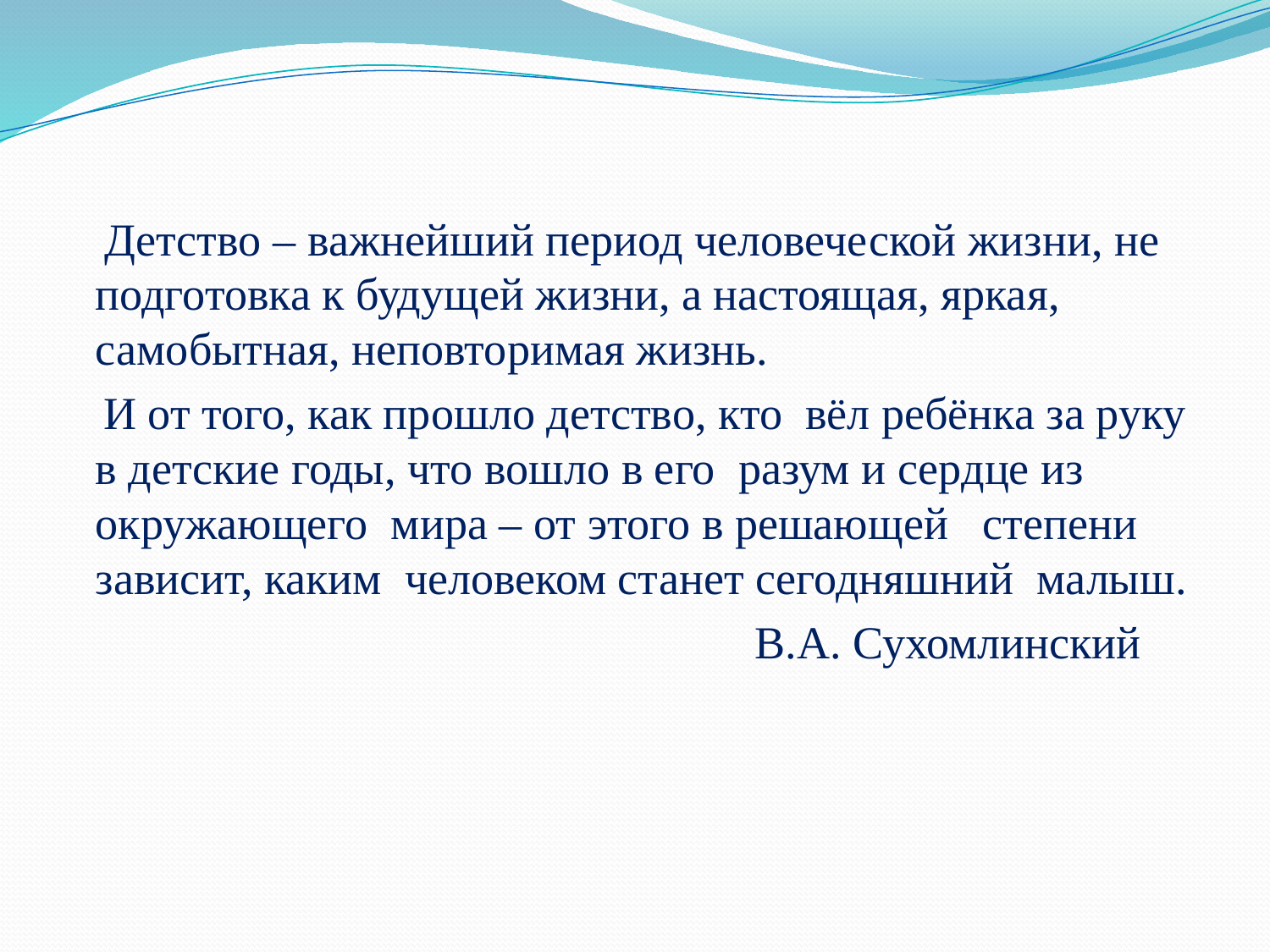

Детство – важнейший период человеческой жизни, не подготовка к будущей жизни, а настоящая, яркая, самобытная, неповторимая жизнь.
    И от того, как прошло детство, кто  вёл ребёнка за руку   в детские годы, что вошло в его  разум и сердце из окружающего  мира – от этого в решающей   степени зависит, каким  человеком станет сегодняшний  малыш.
                                                             В.А. Сухомлинский